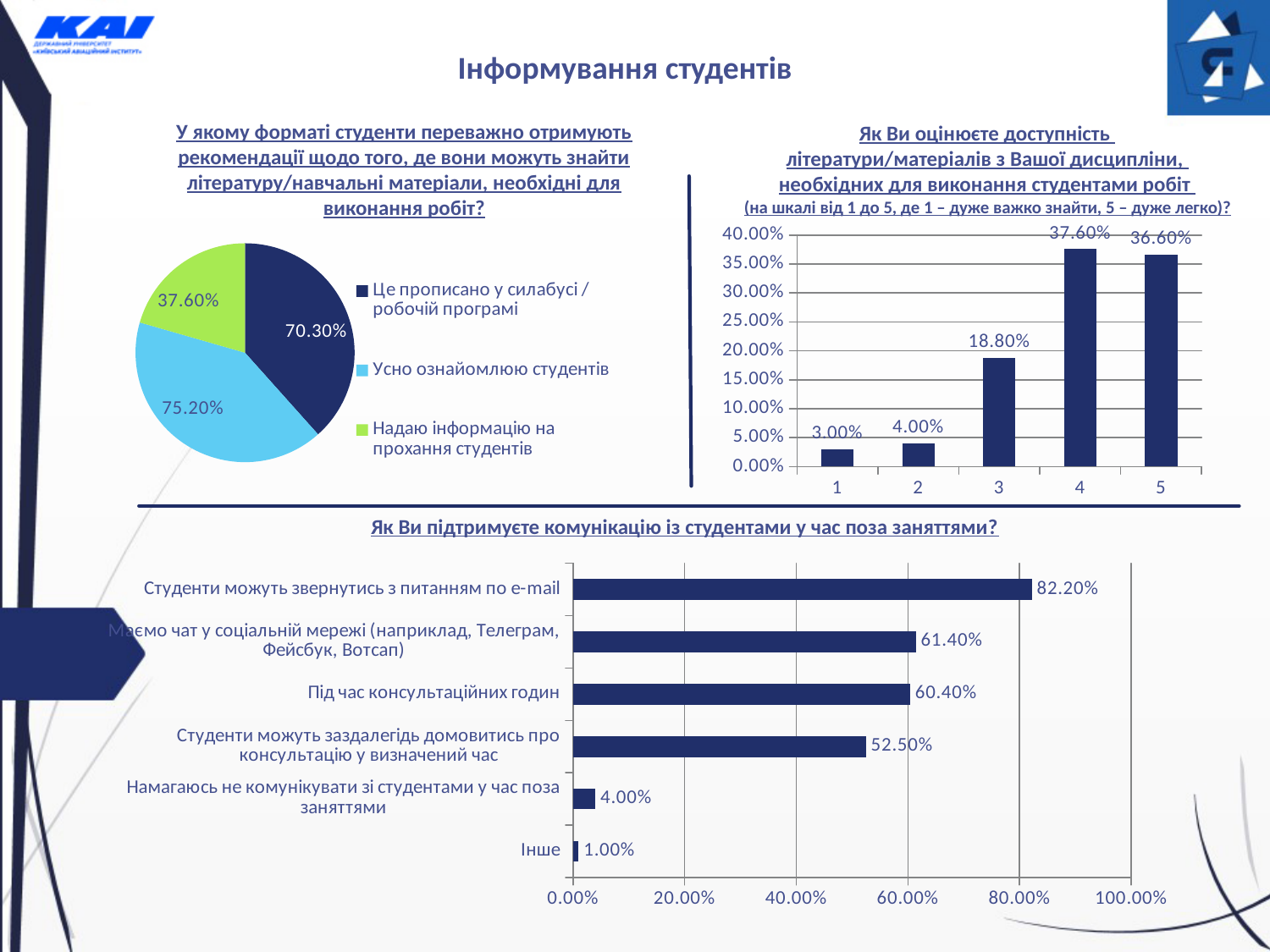

Інформування студентів
У якому форматі студенти переважно отримують рекомендації щодо того, де вони можуть знайти літературу/навчальні матеріали, необхідні для виконання робіт?
Як Ви оцінюєте доступність
літератури/матеріалів з Вашої дисципліни,
необхідних для виконання студентами робіт
(на шкалі від 1 до 5, де 1 – дуже важко знайти, 5 – дуже легко)?

### Chart

| Category | У якому форматі студенти переважно отримують рекомендації щодо того, де вони можуть знайти літературу/навчальні матеріали, необхідні для виконання робіт? |
|---|---|
| Це прописано у силабусі / робочій програмі | 0.703 |
| Усно ознайомлюю студентів | 0.752 |
| Надаю інформацію на прохання студентів | 0.376 |

### Chart

| Category | Як Ви оцінюєте доступність літератури/матеріалів з Вашої дисципліни, необхідних для виконання студентами робіт (на шкалі від 1 до 5, де 1 – дуже важко знайти, 5 – дуже легко)? |
|---|---|
| 1 | 0.03 |
| 2 | 0.04 |
| 3 | 0.188 |
| 4 | 0.376 |
| 5 | 0.366 |
Як Ви підтримуєте комунікацію із студентами у час поза заняттями?

### Chart

| Category | Як Ви підтримуєте комунікацію із студентами у час поза заняттями? |
|---|---|
| Інше | 0.01 |
| Намагаюсь не комунікувати зі студентами у час поза заняттями | 0.04 |
| Студенти можуть заздалегідь домовитись про консультацію у визначений час | 0.525 |
| Під час консультаційних годин | 0.604 |
| Маємо чат у соціальній мережі (наприклад, Телеграм, Фейсбук, Вотсап) | 0.614 |
| Студенти можуть звернутись з питанням по e-mail | 0.822 |